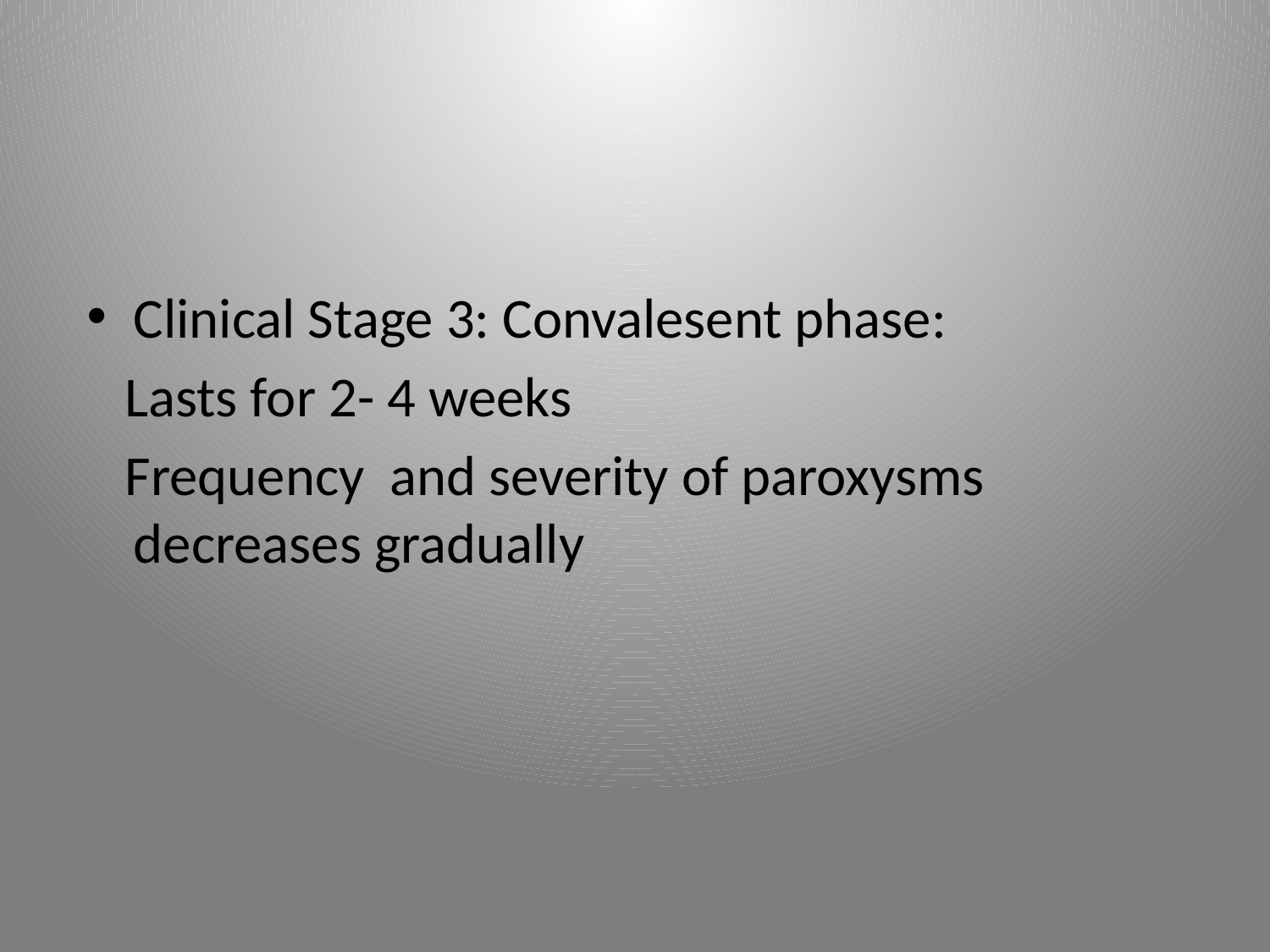

#
Clinical Stage 3: Convalesent phase:
   Lasts for 2- 4 weeks
   Frequency  and severity of paroxysms decreases gradually